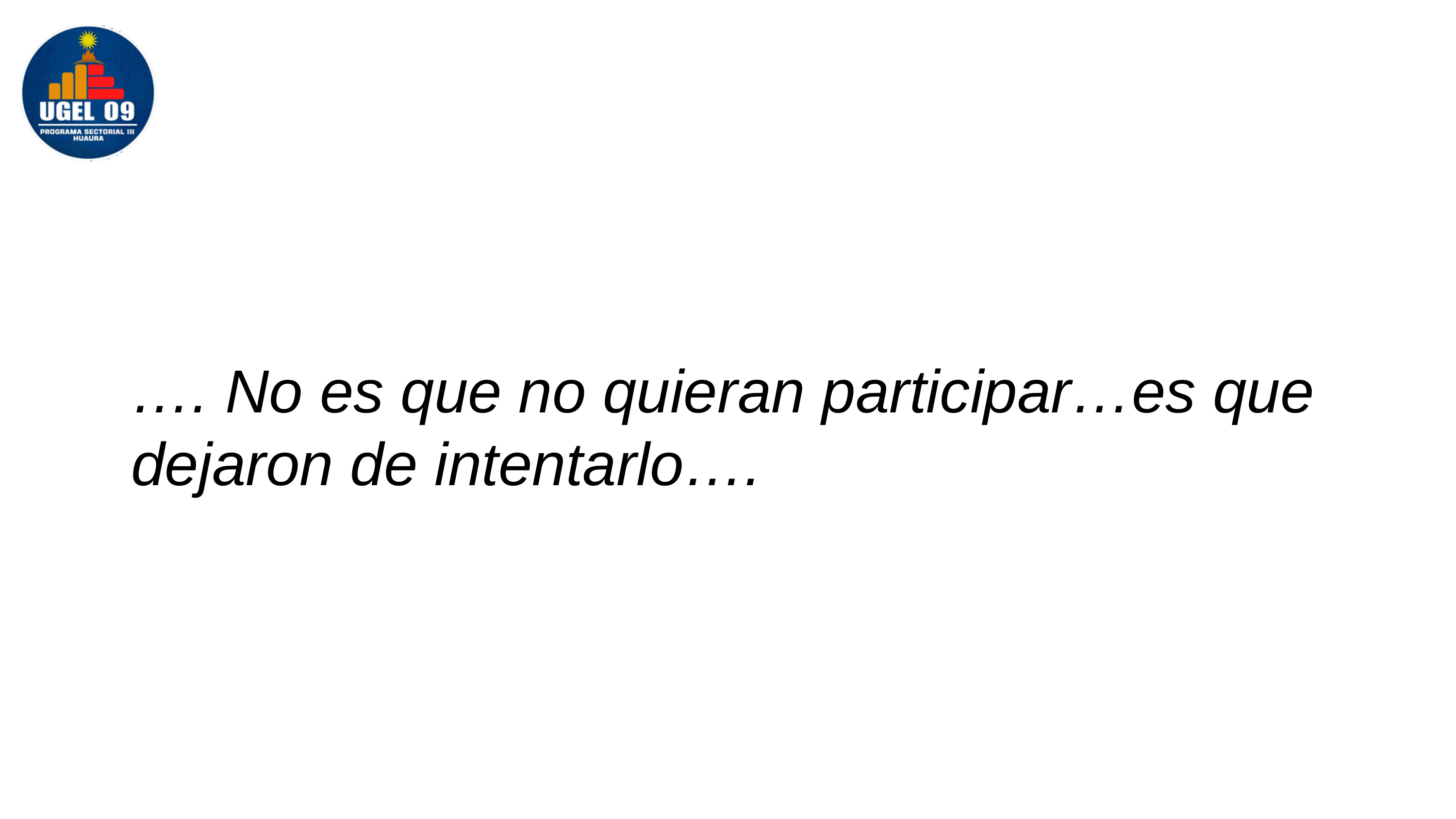

…. No es que no quieran participar…es que dejaron de intentarlo….